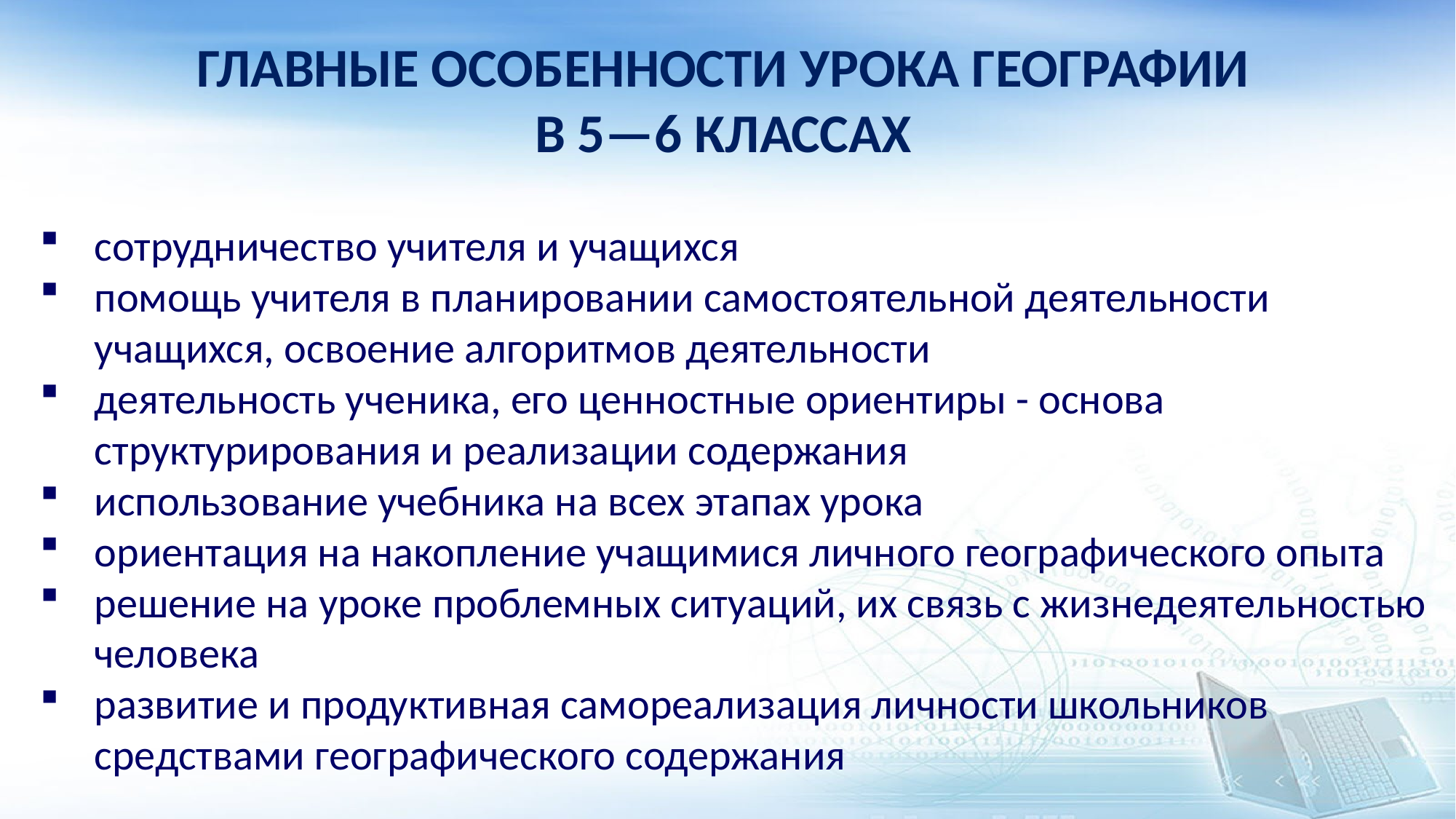

ГЛАВНЫЕ ОСОБЕННОСТИ УРОКА ГЕОГРАФИИ
В 5—6 КЛАССАХ
сотрудничество учителя и учащихся
помощь учителя в планировании самостоятельной деятельности учащихся, освоение алгоритмов деятельности
деятельность ученика, его ценностные ориентиры - основа структурирования и реализации содержания
использование учебника на всех этапах урока
ориентация на накопление учащимися личного географического опыта
решение на уроке проблемных ситуаций, их связь с жизнедеятельностью человека
развитие и продуктивная самореализация личности школьников средствами географического содержания